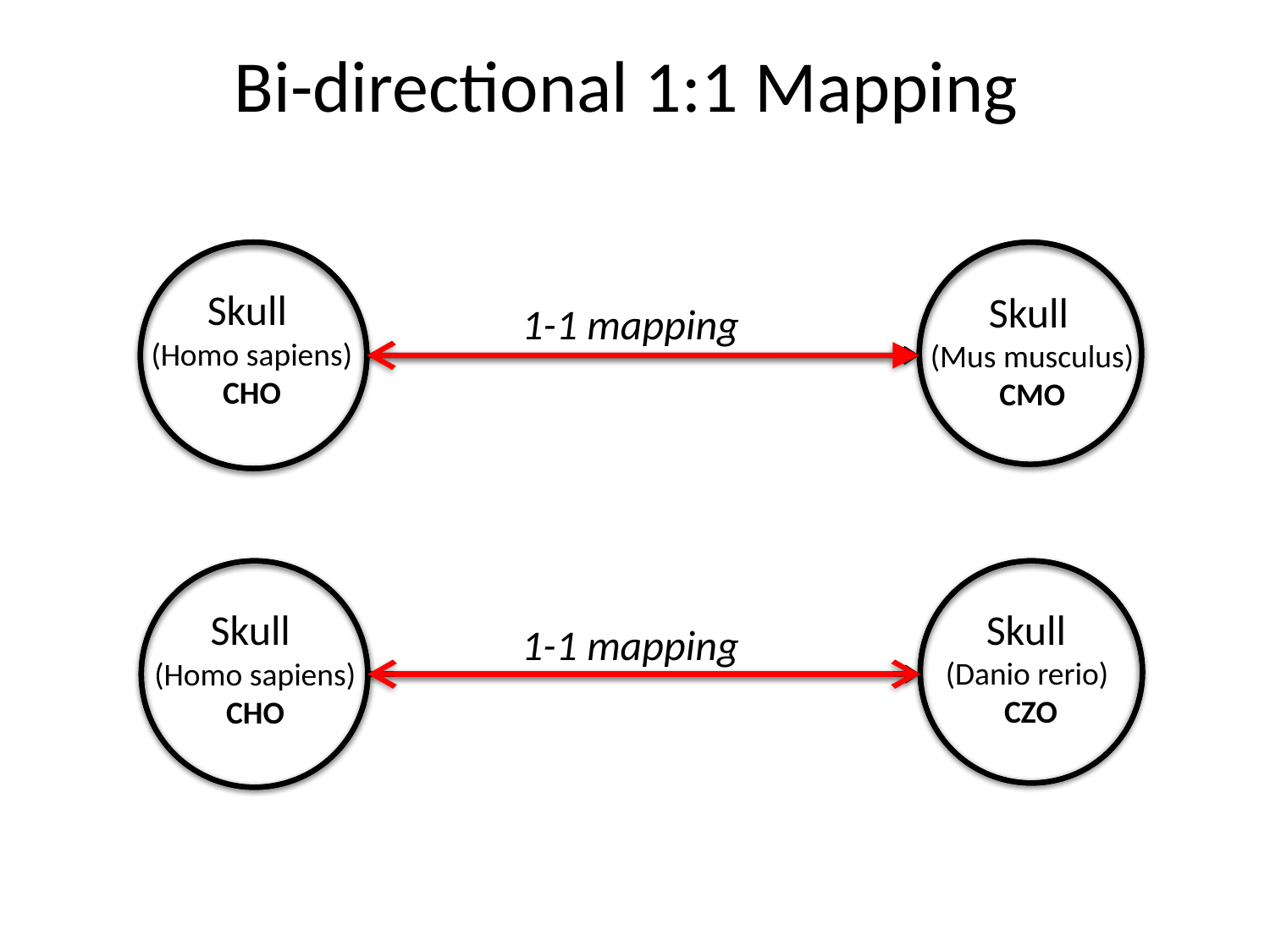

# Bi-directional 1:1 Mapping

Skull
(Homo sapiens) CHO
Skull
 (Mus musculus)
 CMO
1-1 mapping

Skull
(Danio rerio)
CZO
Skull
(Homo sapiens) CHO
1-1 mapping